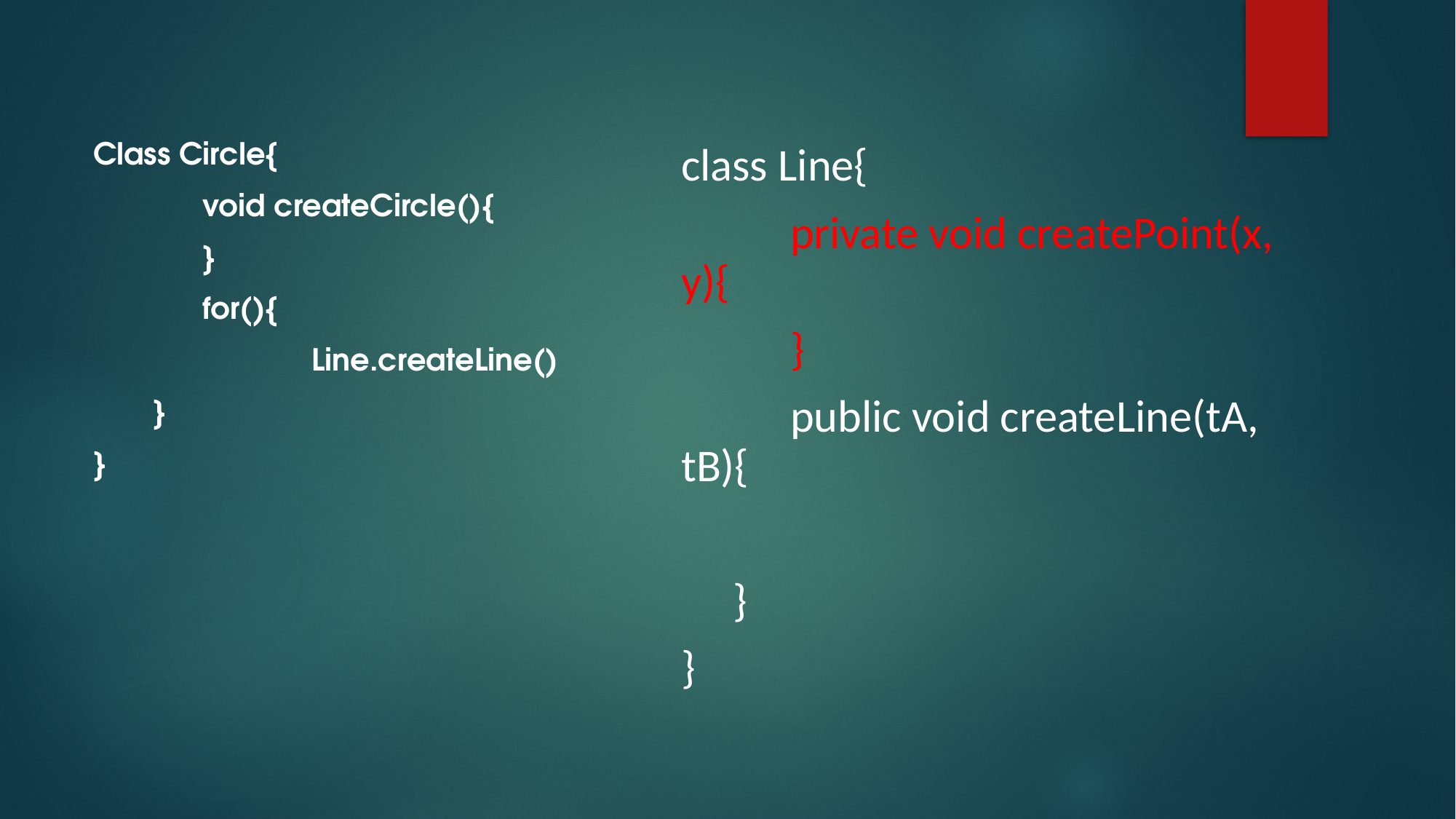

#
Class Circle{
	void createCircle(){
	}
	for(){
	 	Line.createLine()
       }
}
class Line{
	private void createPoint(x, y){
	}
	public void createLine(tA, tB){

     }
}